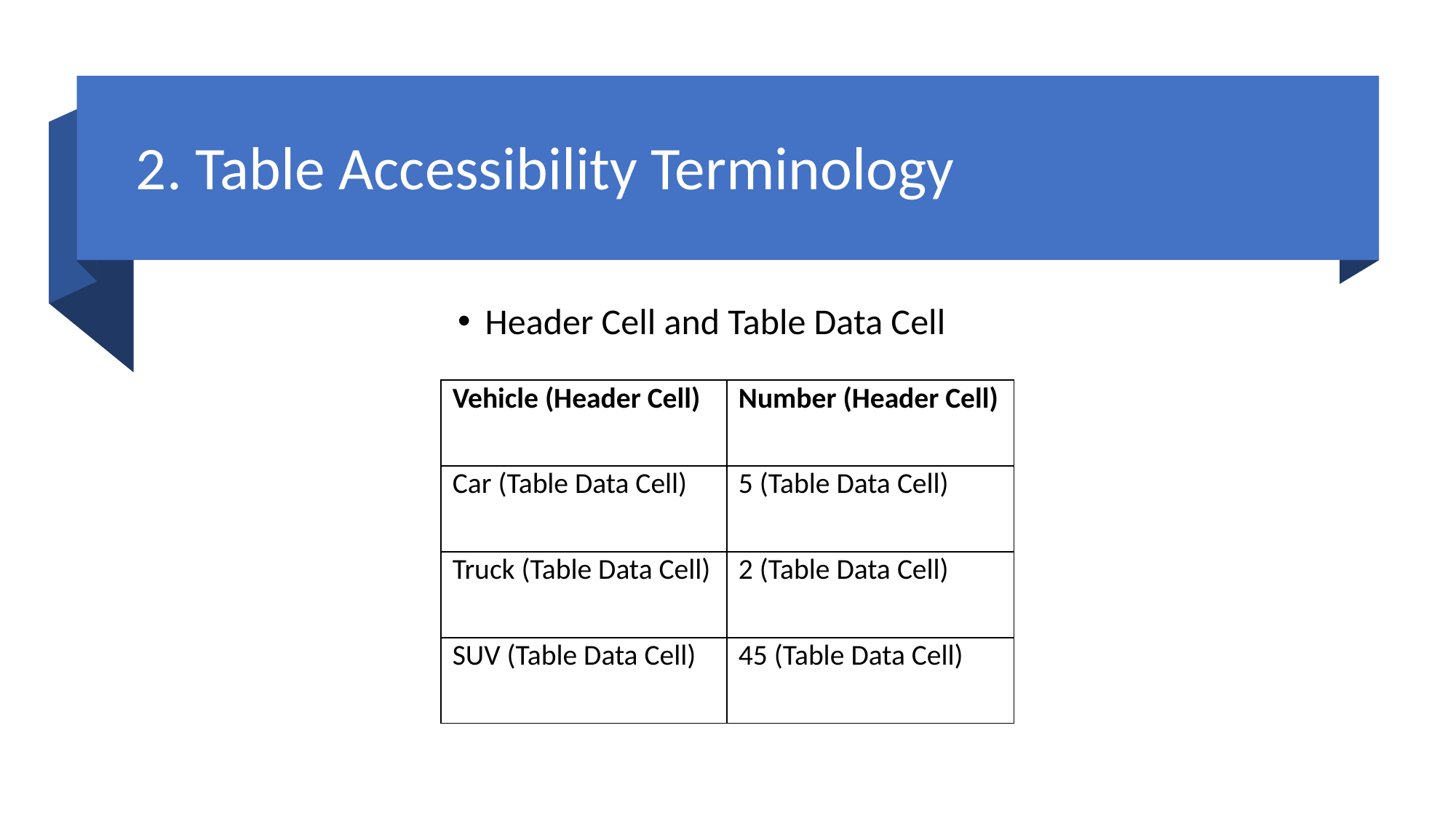

# 2. Table Accessibility Terminology
Header Cell and Table Data Cell

| Vehicle (Header Cell) | Number (Header Cell) |
| --- | --- |
| Car (Table Data Cell) | 5 (Table Data Cell) |
| Truck (Table Data Cell) | 2 (Table Data Cell) |
| SUV (Table Data Cell) | 45 (Table Data Cell) |